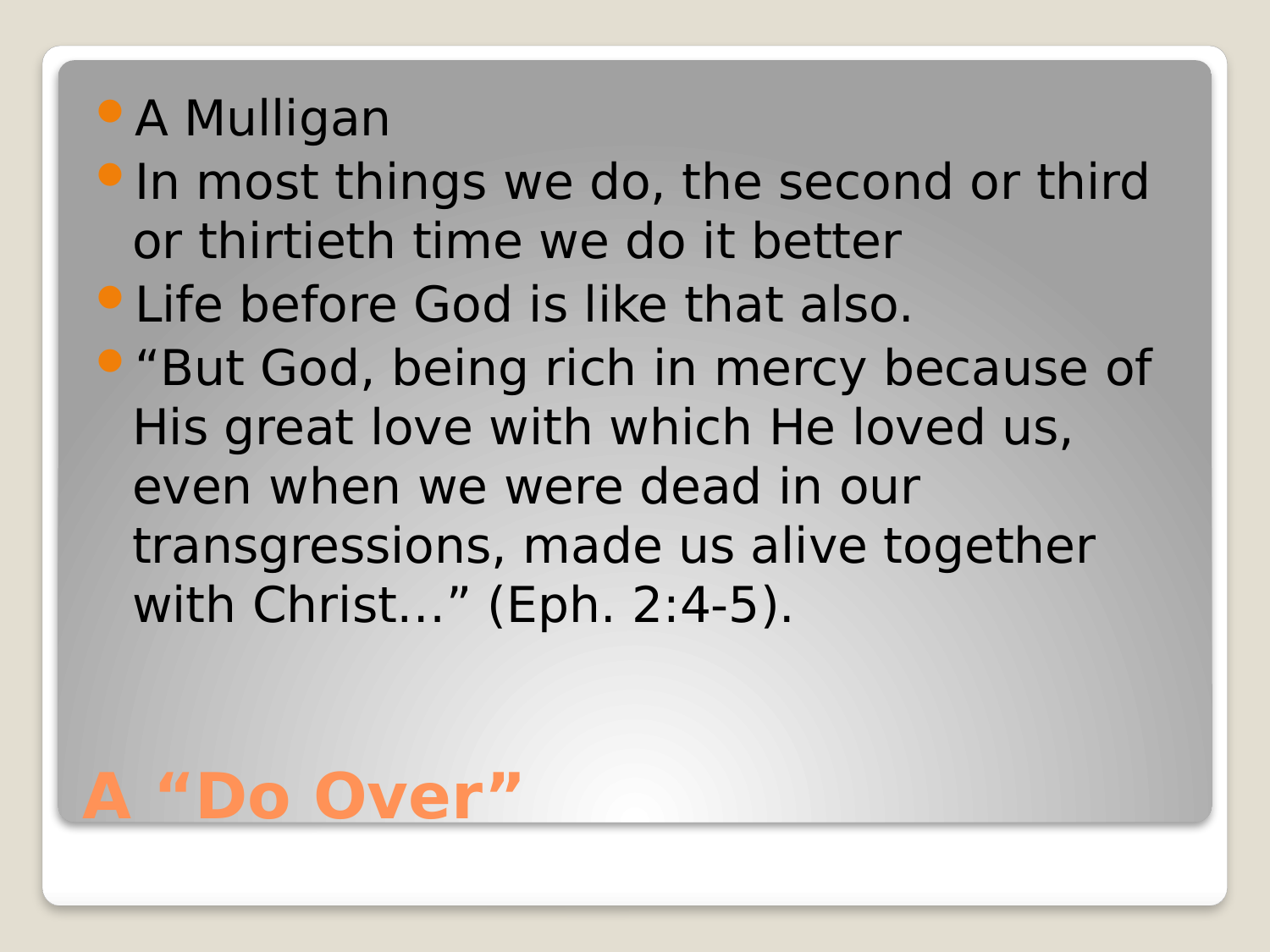

A Mulligan
In most things we do, the second or third or thirtieth time we do it better
Life before God is like that also.
“But God, being rich in mercy because of His great love with which He loved us, even when we were dead in our transgressions, made us alive together with Christ…” (Eph. 2:4-5).
# A “Do Over”